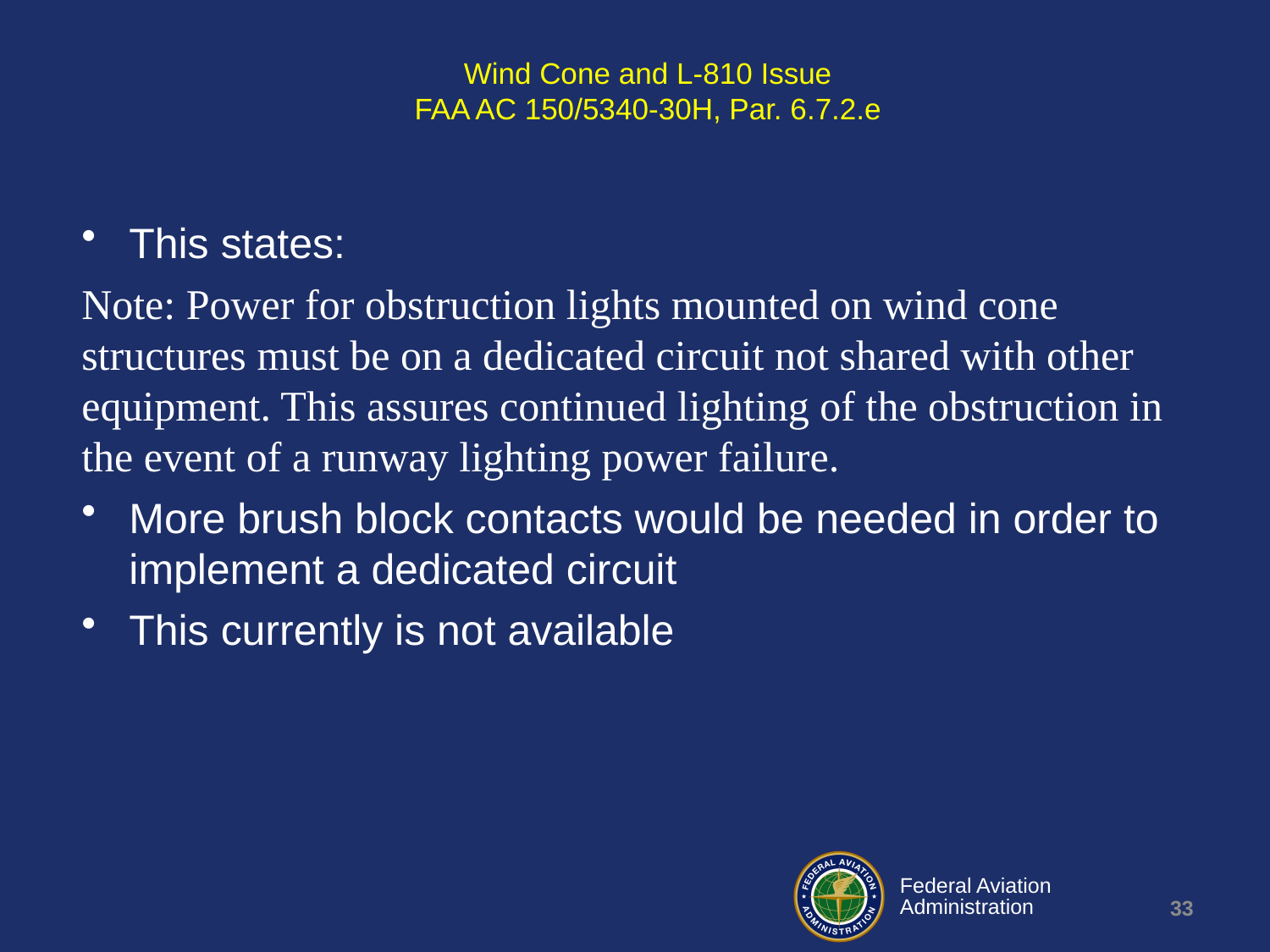

# Wind Cone and L-810 Issue FAA AC 150/5340-30H, Par. 6.7.2.e
This states:
Note: Power for obstruction lights mounted on wind cone structures must be on a dedicated circuit not shared with other equipment. This assures continued lighting of the obstruction in the event of a runway lighting power failure.
More brush block contacts would be needed in order to implement a dedicated circuit
This currently is not available
33